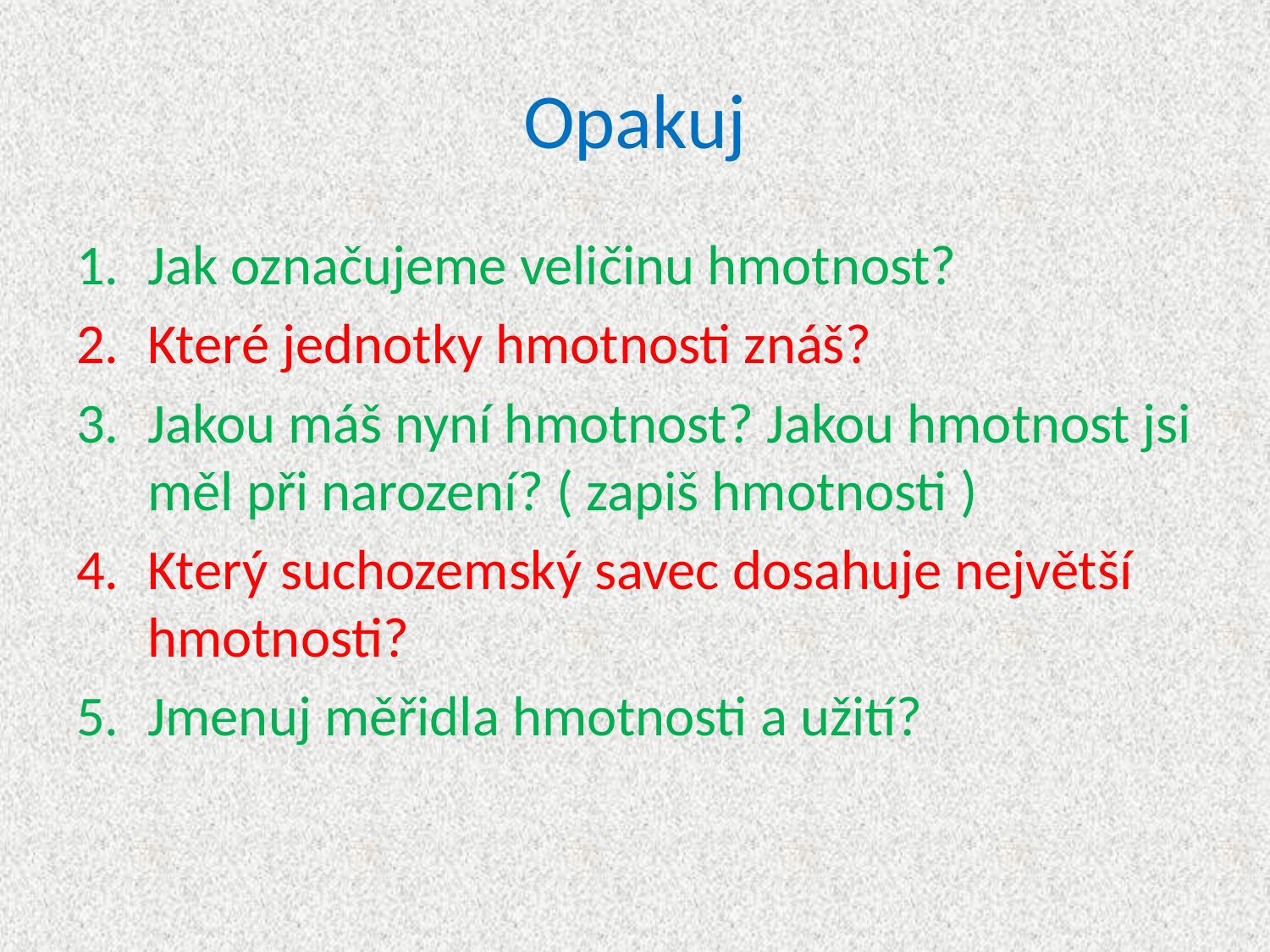

# Opakuj
Jak označujeme veličinu hmotnost?
Které jednotky hmotnosti znáš?
Jakou máš nyní hmotnost? Jakou hmotnost jsi měl při narození? ( zapiš hmotnosti )
Který suchozemský savec dosahuje největší hmotnosti?
Jmenuj měřidla hmotnosti a užití?